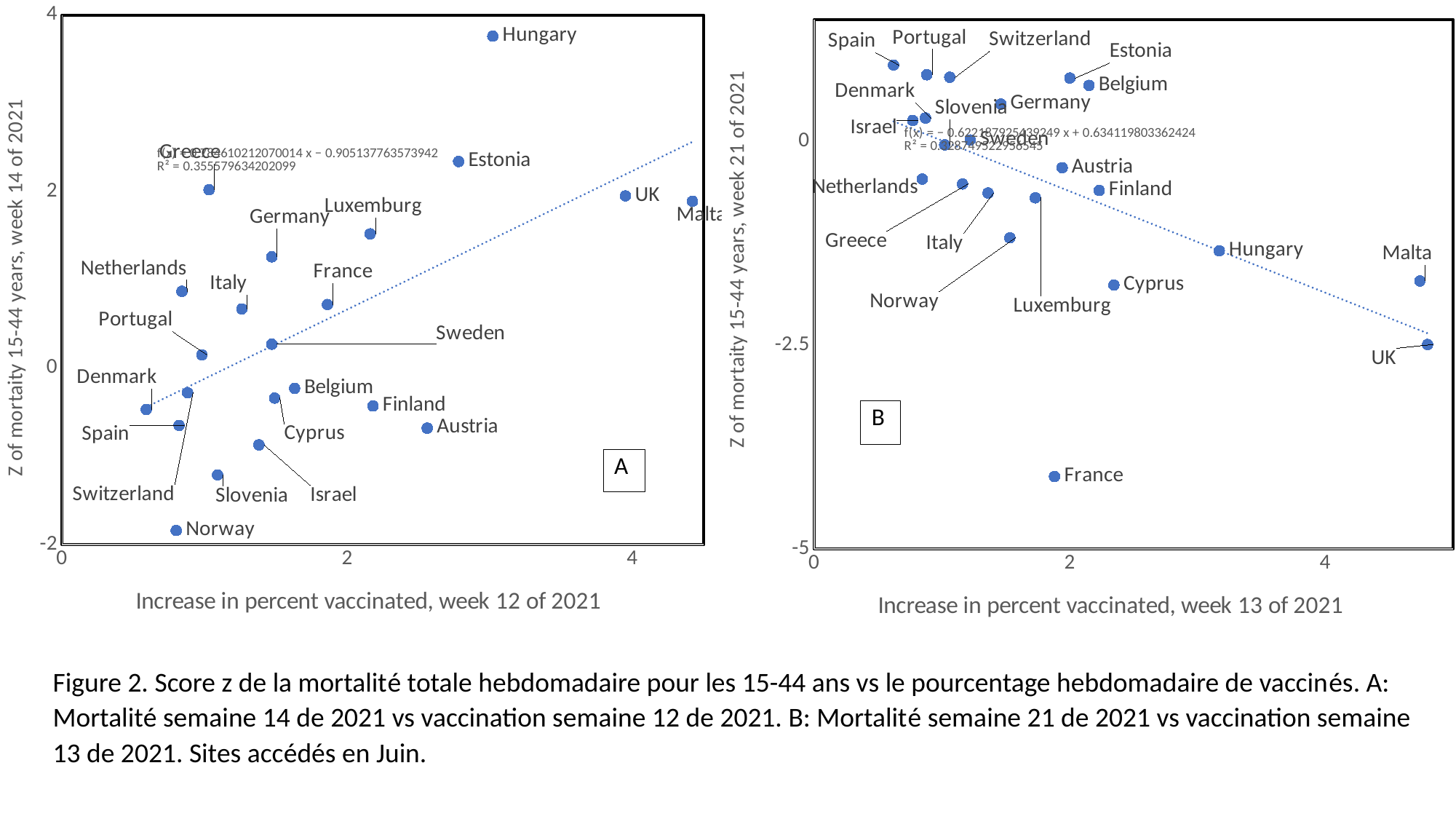

### Chart

| Category |  |
|---|---|

### Chart

| Category |  |
|---|---|
Figure 2. Score z de la mortalité totale hebdomadaire pour les 15-44 ans vs le pourcentage hebdomadaire de vaccinés. A: Mortalité semaine 14 de 2021 vs vaccination semaine 12 de 2021. B: Mortalité semaine 21 de 2021 vs vaccination semaine 13 de 2021. Sites accédés en Juin.